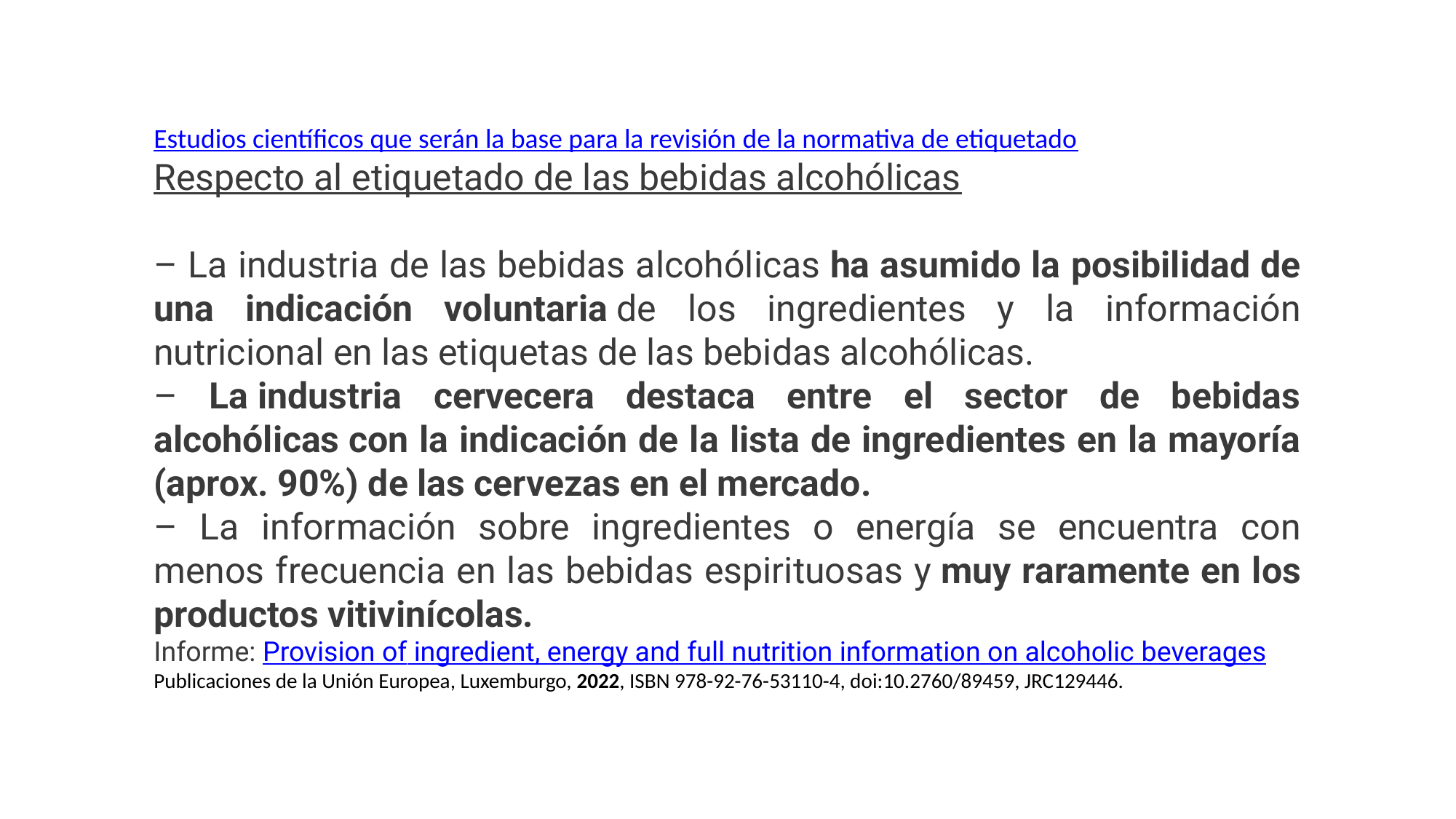

Estudios científicos que serán la base para la revisión de la normativa de etiquetado
Respecto al etiquetado de las bebidas alcohólicas

– La industria de las bebidas alcohólicas ha asumido la posibilidad de una indicación voluntaria de los ingredientes y la información nutricional en las etiquetas de las bebidas alcohólicas.
– La industria cervecera destaca entre el sector de bebidas alcohólicas con la indicación de la lista de ingredientes en la mayoría (aprox. 90%) de las cervezas en el mercado.
– La información sobre ingredientes o energía se encuentra con menos frecuencia en las bebidas espirituosas y muy raramente en los productos vitivinícolas.
Informe: Provision of ingredient, energy and full nutrition information on alcoholic beverages
Publicaciones de la Unión Europea, Luxemburgo, 2022, ISBN 978-92-76-53110-4, doi:10.2760/89459, JRC129446.